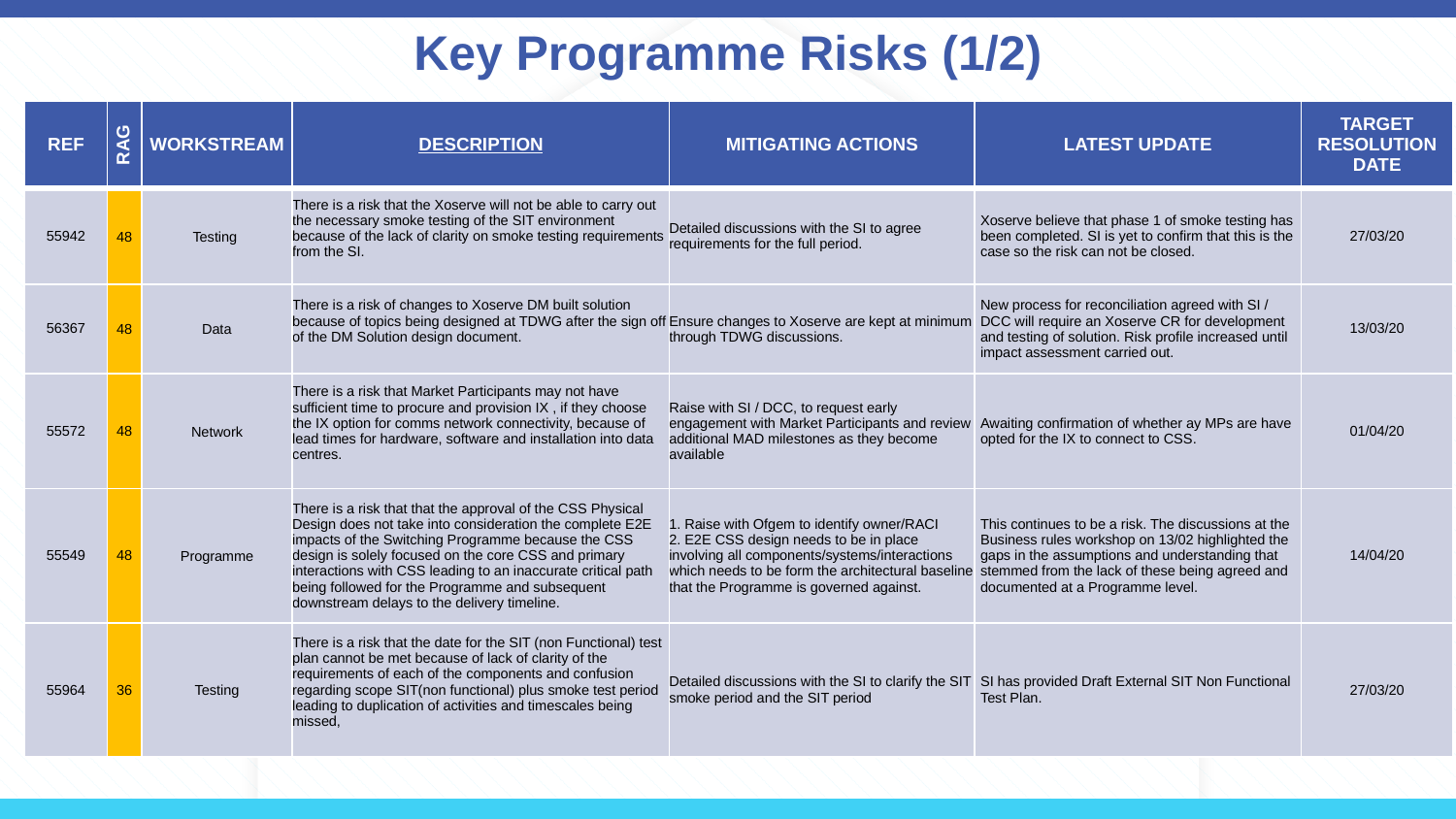

# Key Programme Risks (1/2)
| REF | RAG | WORKSTREAM | DESCRIPTION | MITIGATING ACTIONS | LATEST UPDATE | TARGET RESOLUTION DATE |
| --- | --- | --- | --- | --- | --- | --- |
| 55942 | 48 | Testing | There is a risk that the Xoserve will not be able to carry out the necessary smoke testing of the SIT environment because of the lack of clarity on smoke testing requirements from the SI. | Detailed discussions with the SI to agree requirements for the full period. | Xoserve believe that phase 1 of smoke testing has been completed. SI is yet to confirm that this is the case so the risk can not be closed. | 27/03/20 |
| 56367 | 48 | Data | There is a risk of changes to Xoserve DM built solution because of topics being designed at TDWG after the sign off of the DM Solution design document. | Ensure changes to Xoserve are kept at minimum through TDWG discussions. | New process for reconciliation agreed with SI / DCC will require an Xoserve CR for development and testing of solution. Risk profile increased until impact assessment carried out. | 13/03/20 |
| 55572 | 48 | Network | There is a risk that Market Participants may not have sufficient time to procure and provision IX , if they choose the IX option for comms network connectivity, because of lead times for hardware, software and installation into data centres. | Raise with SI / DCC, to request early engagement with Market Participants and review additional MAD milestones as they become available | Awaiting confirmation of whether ay MPs are have opted for the IX to connect to CSS. | 01/04/20 |
| 55549 | 48 | Programme | There is a risk that that the approval of the CSS Physical Design does not take into consideration the complete E2E impacts of the Switching Programme because the CSS design is solely focused on the core CSS and primary interactions with CSS leading to an inaccurate critical path being followed for the Programme and subsequent downstream delays to the delivery timeline. | 1. Raise with Ofgem to identify owner/RACI 2. E2E CSS design needs to be in place involving all components/systems/interactions which needs to be form the architectural baseline that the Programme is governed against. | This continues to be a risk. The discussions at the Business rules workshop on 13/02 highlighted the gaps in the assumptions and understanding that stemmed from the lack of these being agreed and documented at a Programme level. | 14/04/20 |
| 55964 | 36 | Testing | There is a risk that the date for the SIT (non Functional) test plan cannot be met because of lack of clarity of the requirements of each of the components and confusion regarding scope SIT(non functional) plus smoke test period leading to duplication of activities and timescales being missed, | Detailed discussions with the SI to clarify the SIT smoke period and the SIT period | SI has provided Draft External SIT Non Functional Test Plan. | 27/03/20 |